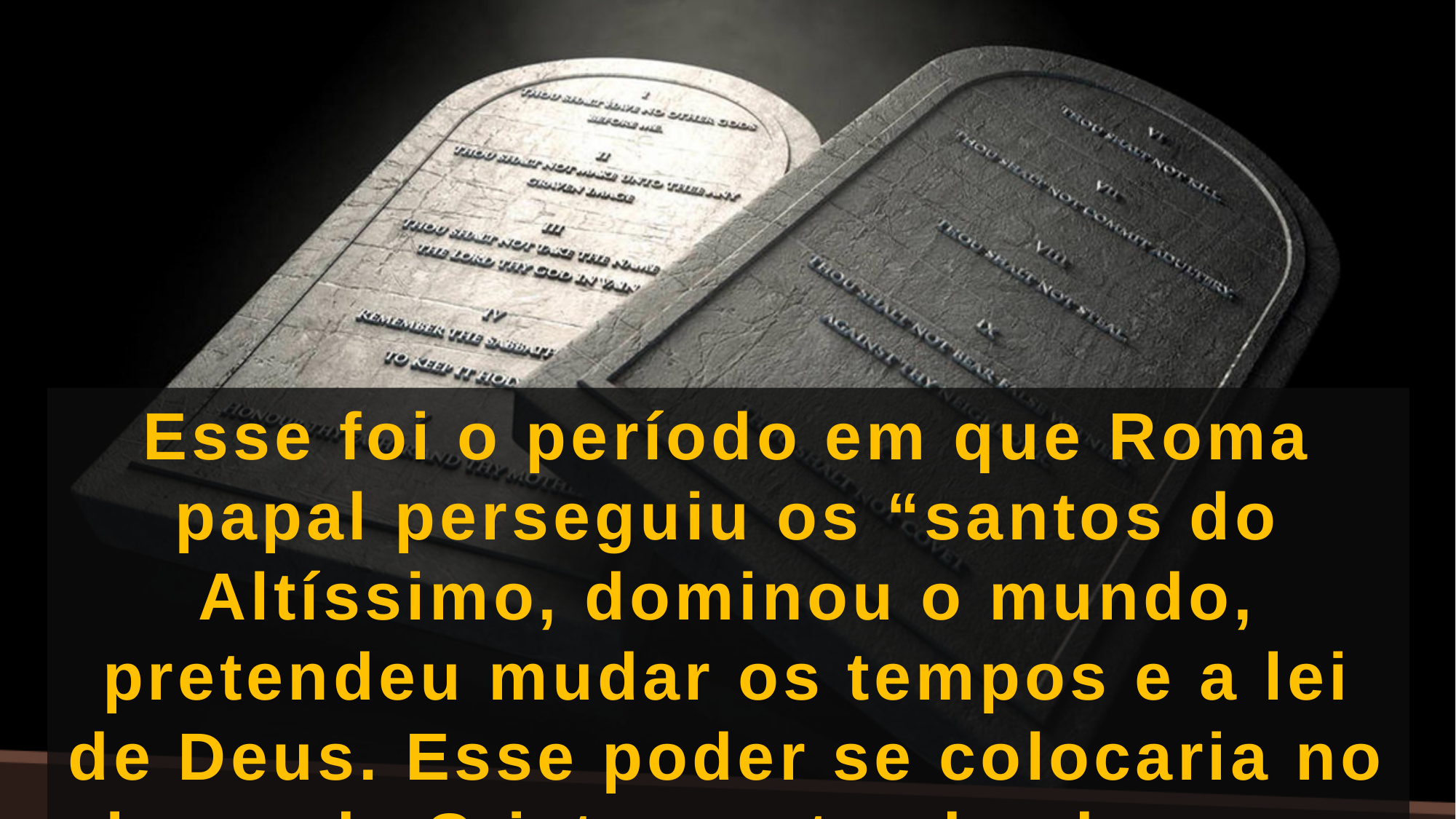

Esse foi o período em que Roma papal perseguiu os “santos do Altíssimo, dominou o mundo, pretendeu mudar os tempos e a lei de Deus. Esse poder se colocaria no lugar de Cristo, pretendendo ser o seu representante e perdoando pecados.